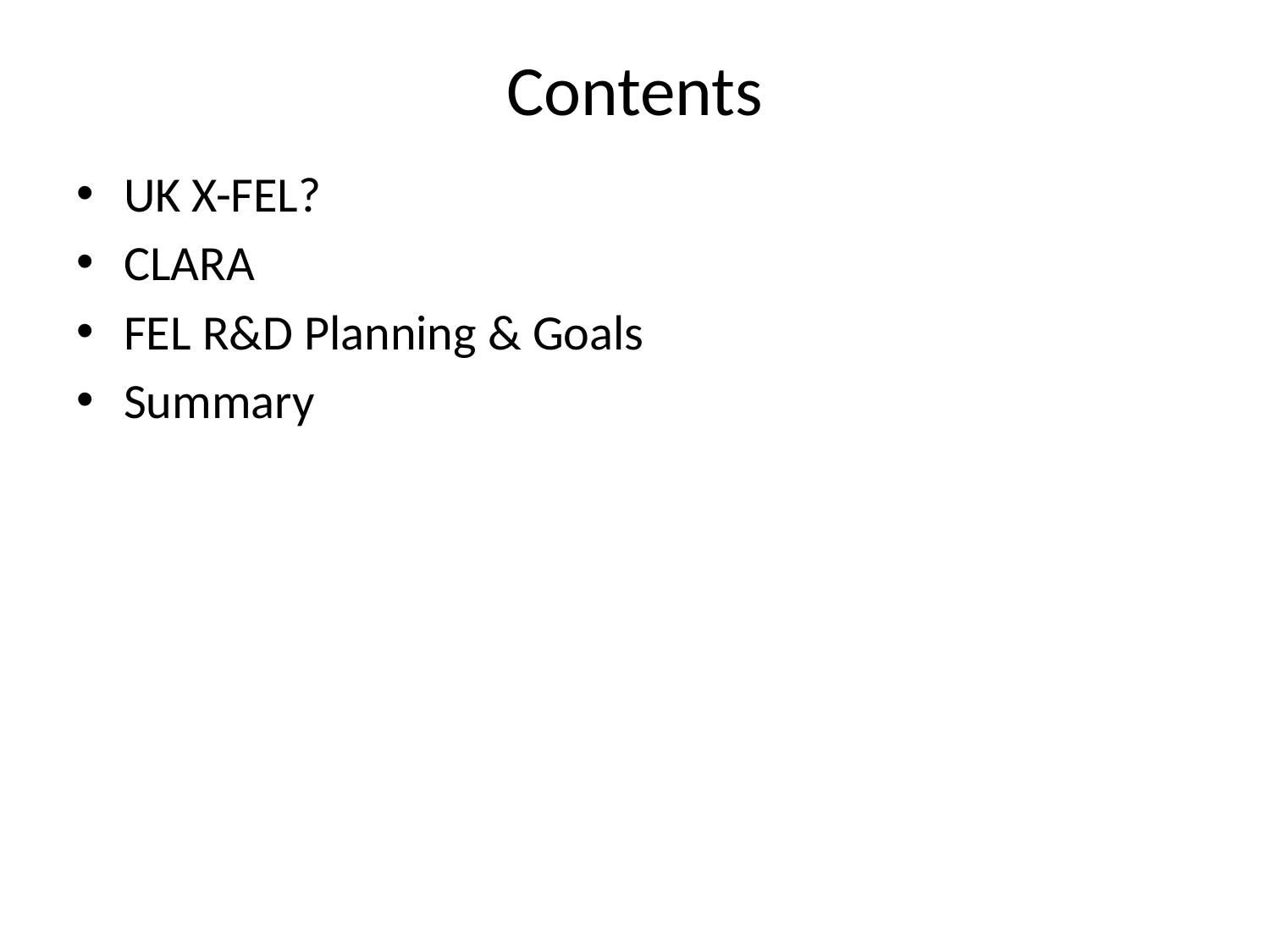

# Contents
UK X-FEL?
CLARA
FEL R&D Planning & Goals
Summary